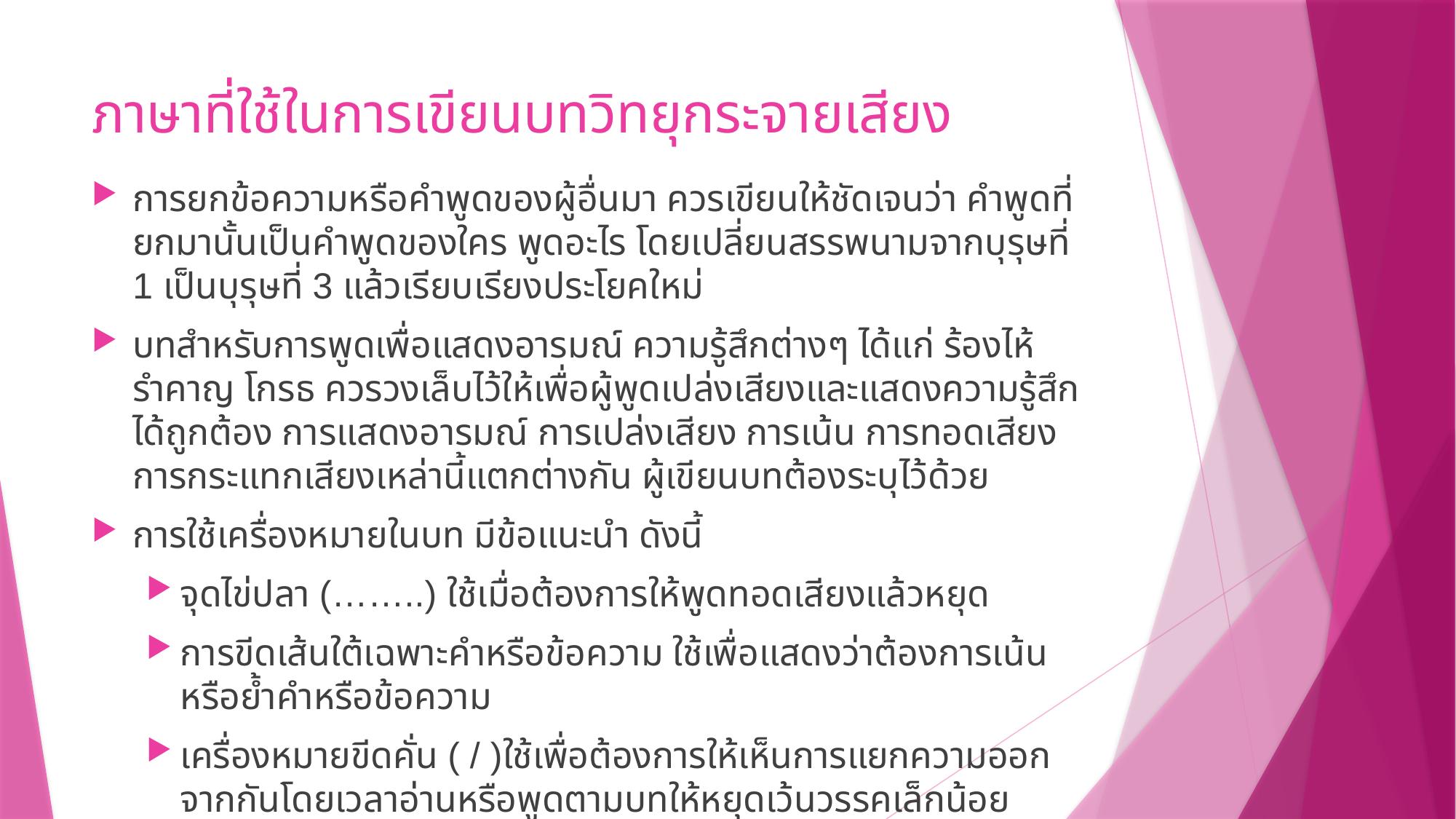

# ภาษาที่ใช้ในการเขียนบทวิทยุกระจายเสียง
การยกข้อความหรือคำพูดของผู้อื่นมา ควรเขียนให้ชัดเจนว่า คำพูดที่ยกมานั้นเป็นคำพูดของใคร พูดอะไร โดยเปลี่ยนสรรพนามจากบุรุษที่ 1 เป็นบุรุษที่ 3 แล้วเรียบเรียงประโยคใหม่
บทสำหรับการพูดเพื่อแสดงอารมณ์ ความรู้สึกต่างๆ ได้แก่ ร้องไห้ รำคาญ โกรธ ควรวงเล็บไว้ให้เพื่อผู้พูดเปล่งเสียงและแสดงความรู้สึกได้ถูกต้อง การแสดงอารมณ์ การเปล่งเสียง การเน้น การทอดเสียง การกระแทกเสียงเหล่านี้แตกต่างกัน ผู้เขียนบทต้องระบุไว้ด้วย
การใช้เครื่องหมายในบท มีข้อแนะนำ ดังนี้
จุดไข่ปลา (……..) ใช้เมื่อต้องการให้พูดทอดเสียงแล้วหยุด
การขีดเส้นใต้เฉพาะคำหรือข้อความ ใช้เพื่อแสดงว่าต้องการเน้นหรือย้ำคำหรือข้อความ
เครื่องหมายขีดคั่น ( / )ใช้เพื่อต้องการให้เห็นการแยกความออกจากกันโดยเวลาอ่านหรือพูดตามบทให้หยุดเว้นวรรคเล็กน้อย